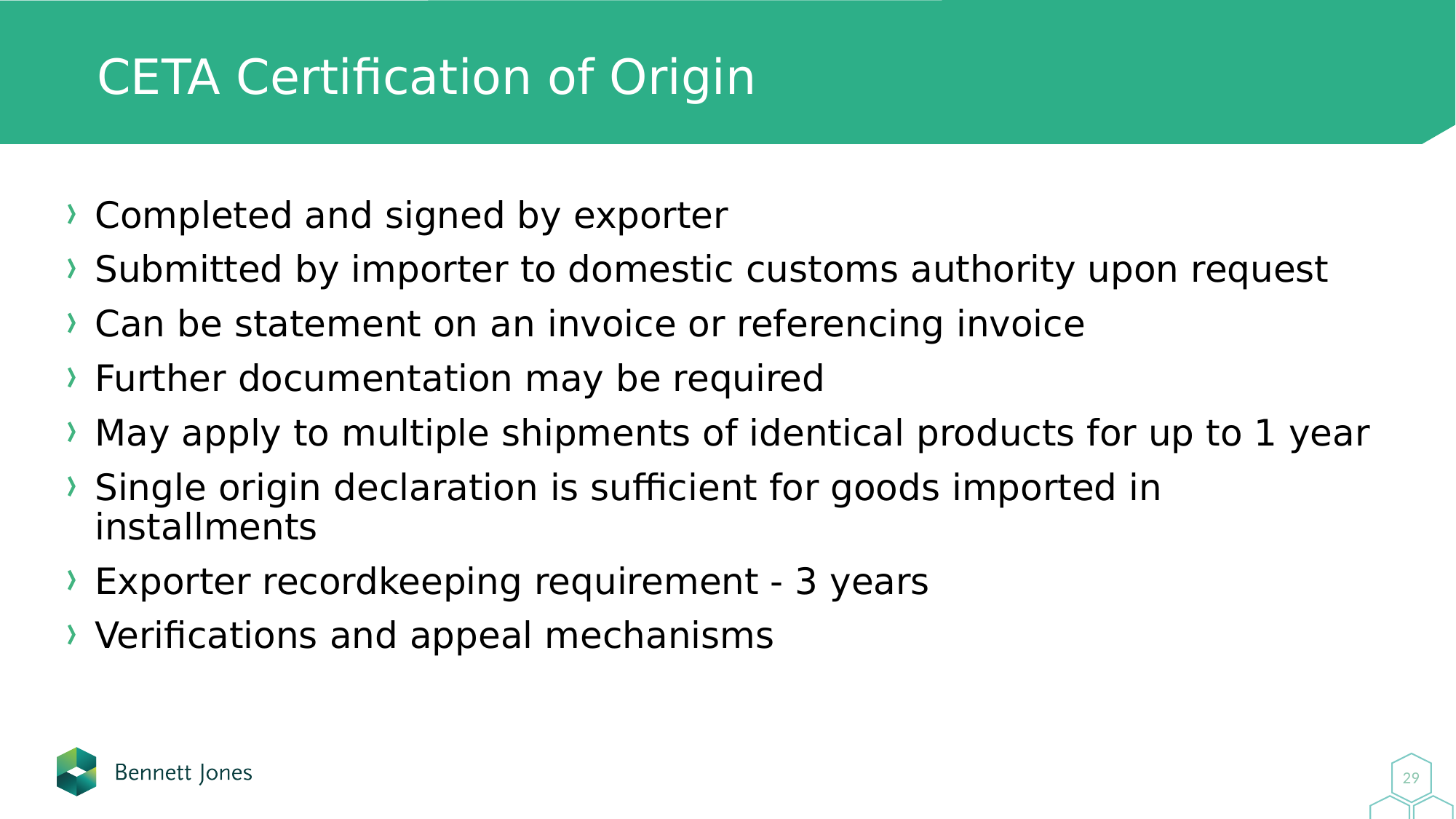

# CETA Certification of Origin
Completed and signed by exporter
Submitted by importer to domestic customs authority upon request
Can be statement on an invoice or referencing invoice
Further documentation may be required
May apply to multiple shipments of identical products for up to 1 year
Single origin declaration is sufficient for goods imported in installments
Exporter recordkeeping requirement - 3 years
Verifications and appeal mechanisms
29